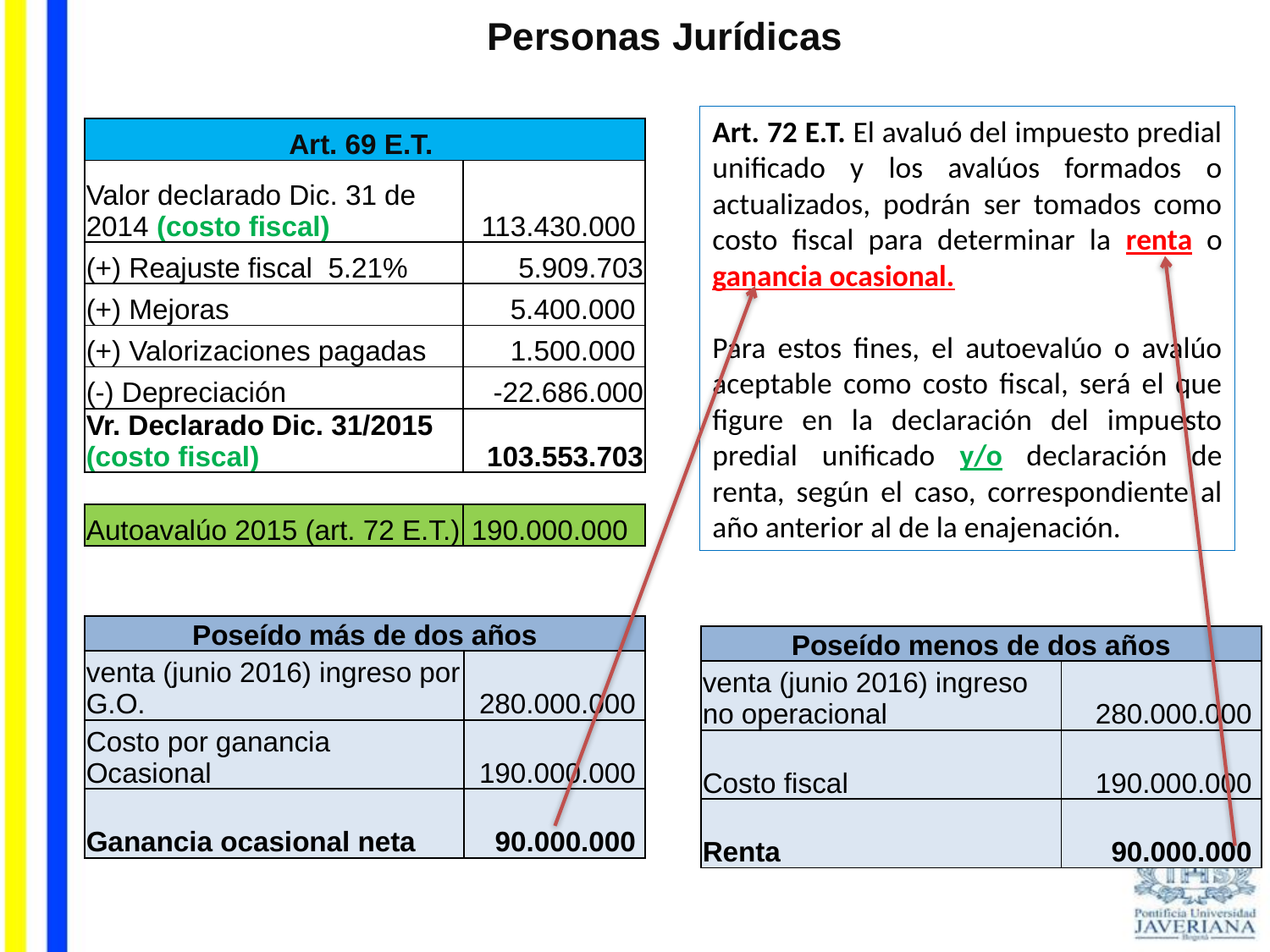

Personas Jurídicas
Art. 72 E.T. El avaluó del impuesto predial unificado y los avalúos formados o actualizados, podrán ser tomados como costo fiscal para determinar la renta o ganancia ocasional.

Para estos fines, el autoevalúo o avalúo aceptable como costo fiscal, será el que figure en la declaración del impuesto predial unificado y/o declaración de renta, según el caso, correspondiente al año anterior al de la enajenación.
| Art. 69 E.T. |  |
| --- | --- |
| Valor declarado Dic. 31 de 2014 (costo fiscal) | 113.430.000 |
| (+) Reajuste fiscal 5.21% | 5.909.703 |
| (+) Mejoras | 5.400.000 |
| (+) Valorizaciones pagadas | 1.500.000 |
| (-) Depreciación | -22.686.000 |
| Vr. Declarado Dic. 31/2015 (costo fiscal) | 103.553.703 |
| Autoavalúo 2015 (art. 72 E.T.) | 190.000.000 |
| --- | --- |
| Poseído más de dos años |  |
| --- | --- |
| venta (junio 2016) ingreso por G.O. | 280.000.000 |
| Costo por ganancia Ocasional | 190.000.000 |
| Ganancia ocasional neta | 90.000.000 |
| Poseído menos de dos años |  |
| --- | --- |
| venta (junio 2016) ingreso no operacional | 280.000.000 |
| Costo fiscal | 190.000.000 |
| Renta | 90.000.000 |